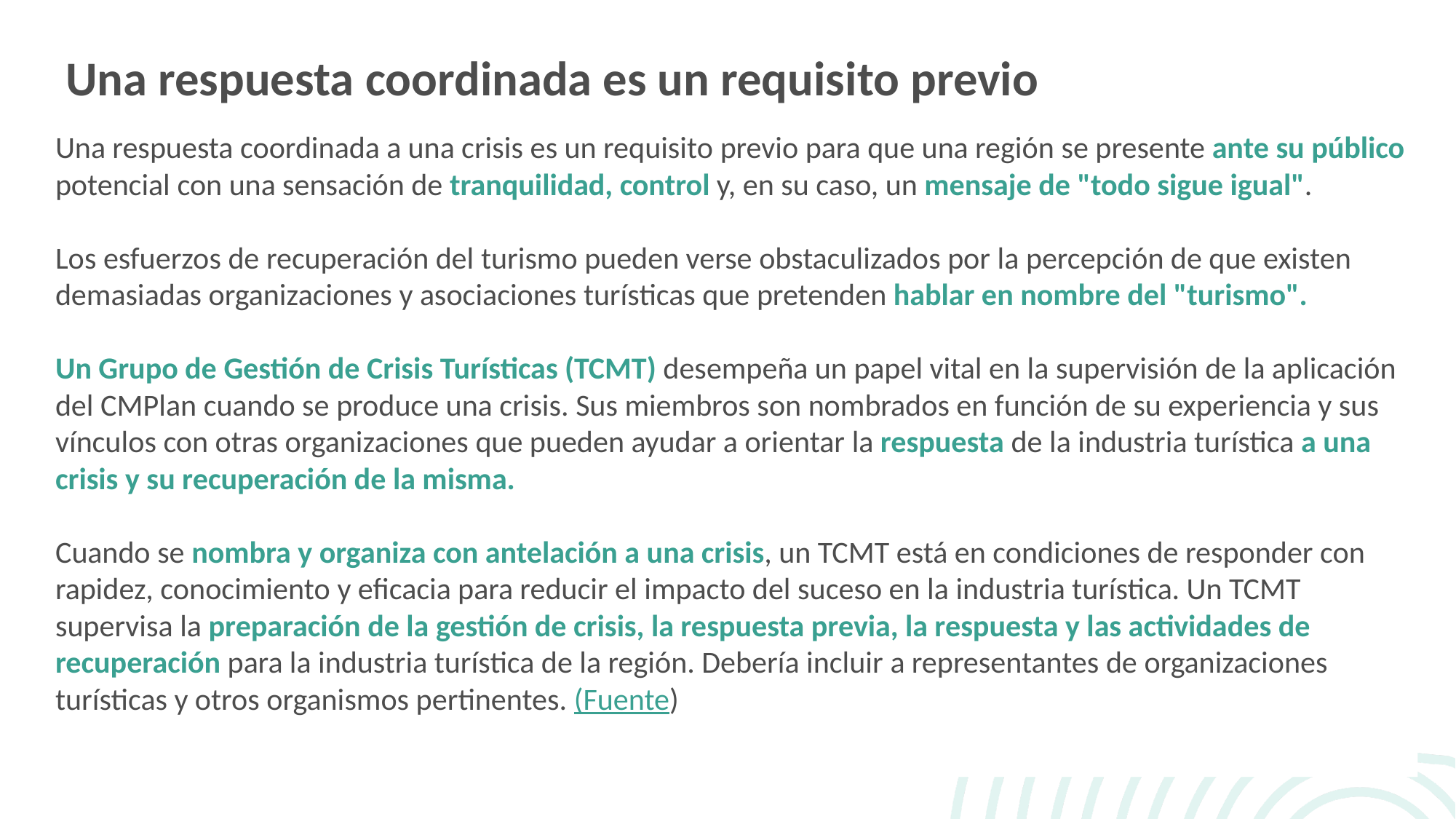

Una respuesta coordinada es un requisito previo
Una respuesta coordinada a una crisis es un requisito previo para que una región se presente ante su público potencial con una sensación de tranquilidad, control y, en su caso, un mensaje de "todo sigue igual".

Los esfuerzos de recuperación del turismo pueden verse obstaculizados por la percepción de que existen demasiadas organizaciones y asociaciones turísticas que pretenden hablar en nombre del "turismo".

Un Grupo de Gestión de Crisis Turísticas (TCMT) desempeña un papel vital en la supervisión de la aplicación del CMPlan cuando se produce una crisis. Sus miembros son nombrados en función de su experiencia y sus vínculos con otras organizaciones que pueden ayudar a orientar la respuesta de la industria turística a una crisis y su recuperación de la misma.

Cuando se nombra y organiza con antelación a una crisis, un TCMT está en condiciones de responder con rapidez, conocimiento y eficacia para reducir el impacto del suceso en la industria turística. Un TCMT supervisa la preparación de la gestión de crisis, la respuesta previa, la respuesta y las actividades de recuperación para la industria turística de la región. Debería incluir a representantes de organizaciones turísticas y otros organismos pertinentes. (Fuente)